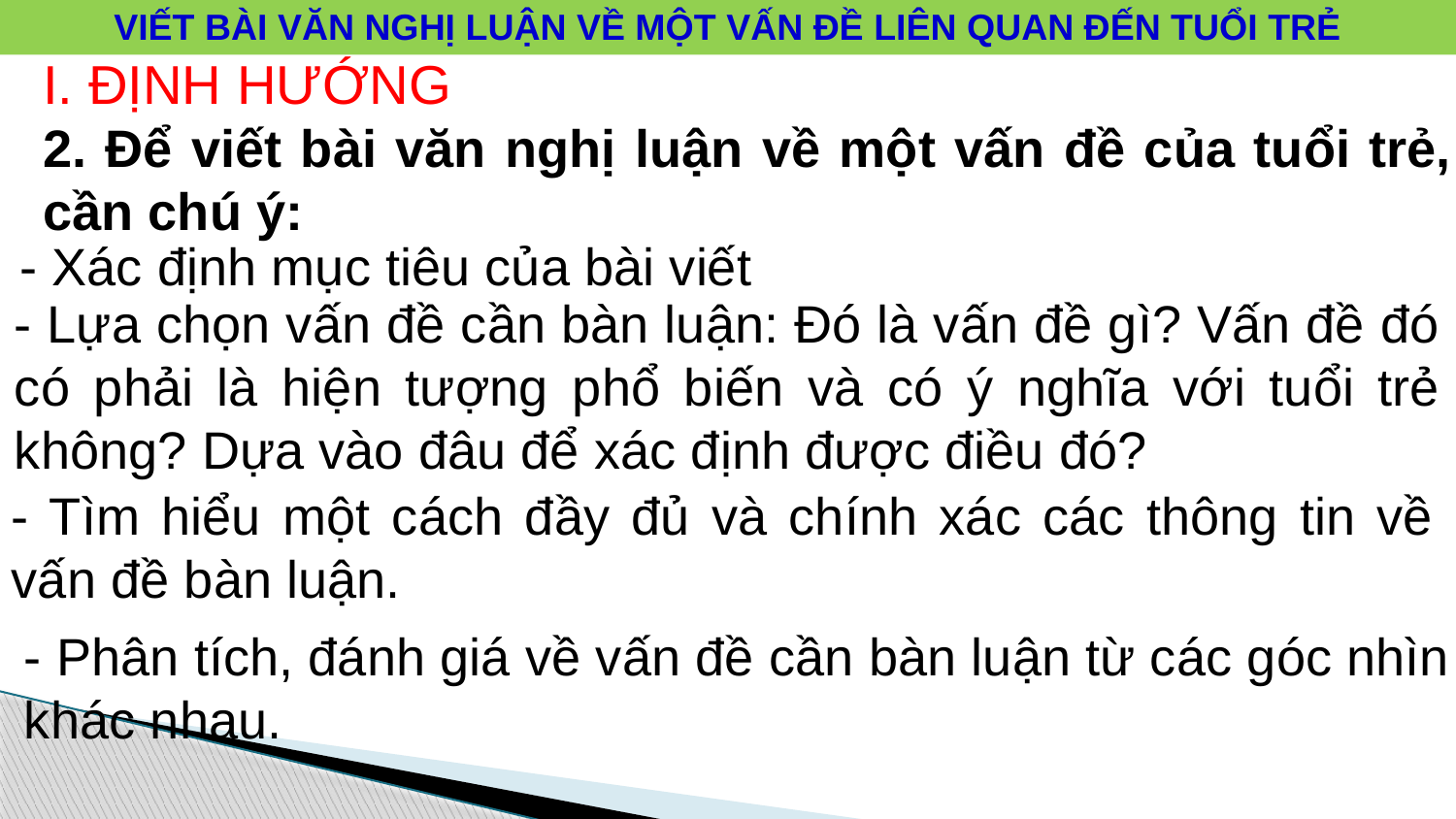

VIẾT BÀI VĂN NGHỊ LUẬN VỀ MỘT VẤN ĐỀ LIÊN QUAN ĐẾN TUỔI TRẺ
I. ĐỊNH HƯỚNG
2. Để viết bài văn nghị luận về một vấn đề của tuổi trẻ, cần chú ý:
- Xác định mục tiêu của bài viết
- Lựa chọn vấn đề cần bàn luận: Đó là vấn đề gì? Vấn đề đó có phải là hiện tượng phổ biến và có ý nghĩa với tuổi trẻ không? Dựa vào đâu để xác định được điều đó?
- Tìm hiểu một cách đầy đủ và chính xác các thông tin về vấn đề bàn luận.

- Phân tích, đánh giá về vấn đề cần bàn luận từ các góc nhìn khác nhau.